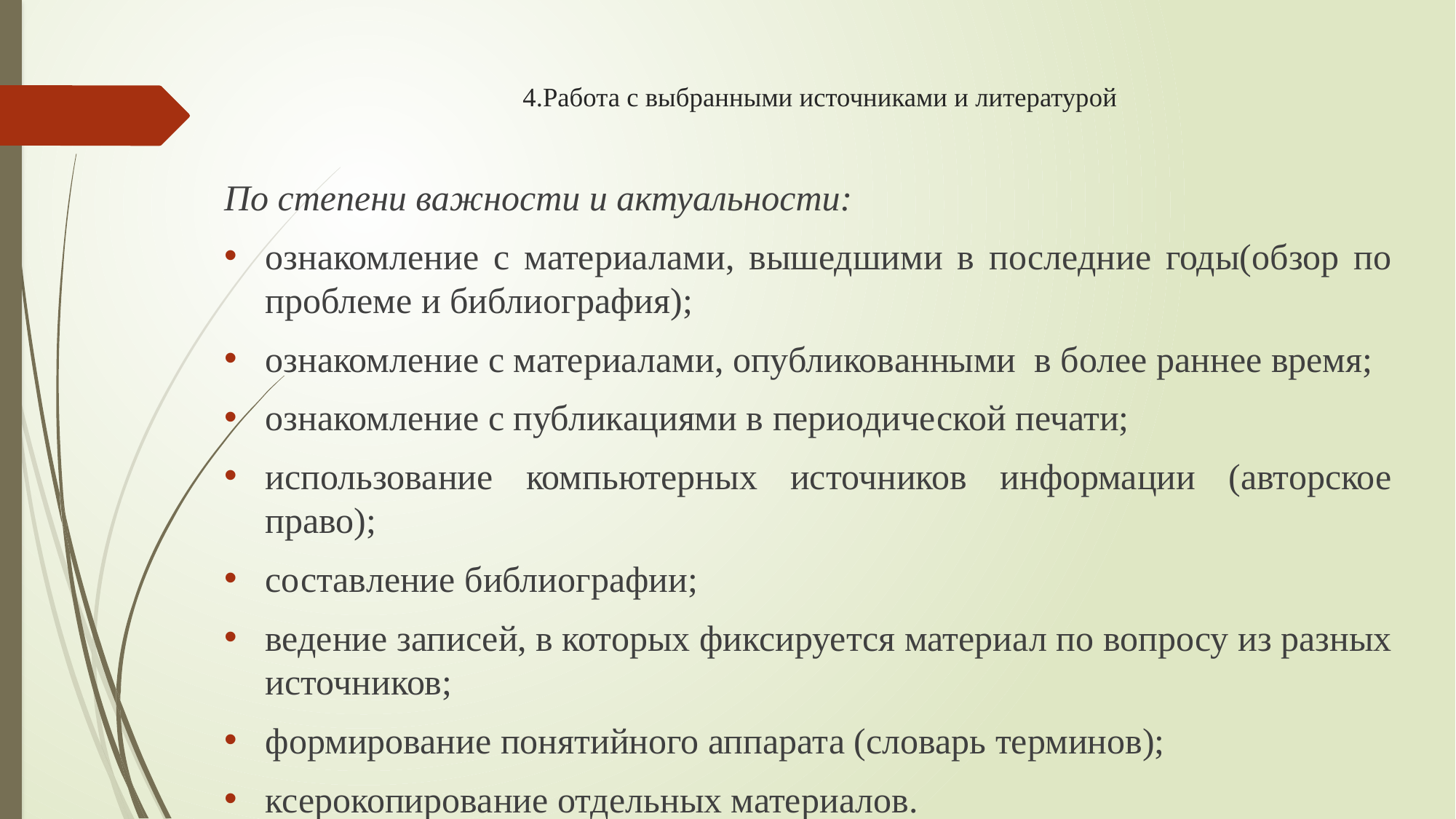

# 4.Работа с выбранными источниками и литературой
По степени важности и актуальности:
ознакомление с материалами, вышедшими в последние годы(обзор по проблеме и библиография);
ознакомление с материалами, опубликованными  в более раннее время;
ознакомление с публикациями в периодической печати;
использование компьютерных источников информации (авторское право);
составление библиографии;
ведение записей, в которых фиксируется материал по вопросу из разных источников;
формирование понятийного аппарата (словарь терминов);
ксерокопирование отдельных материалов.